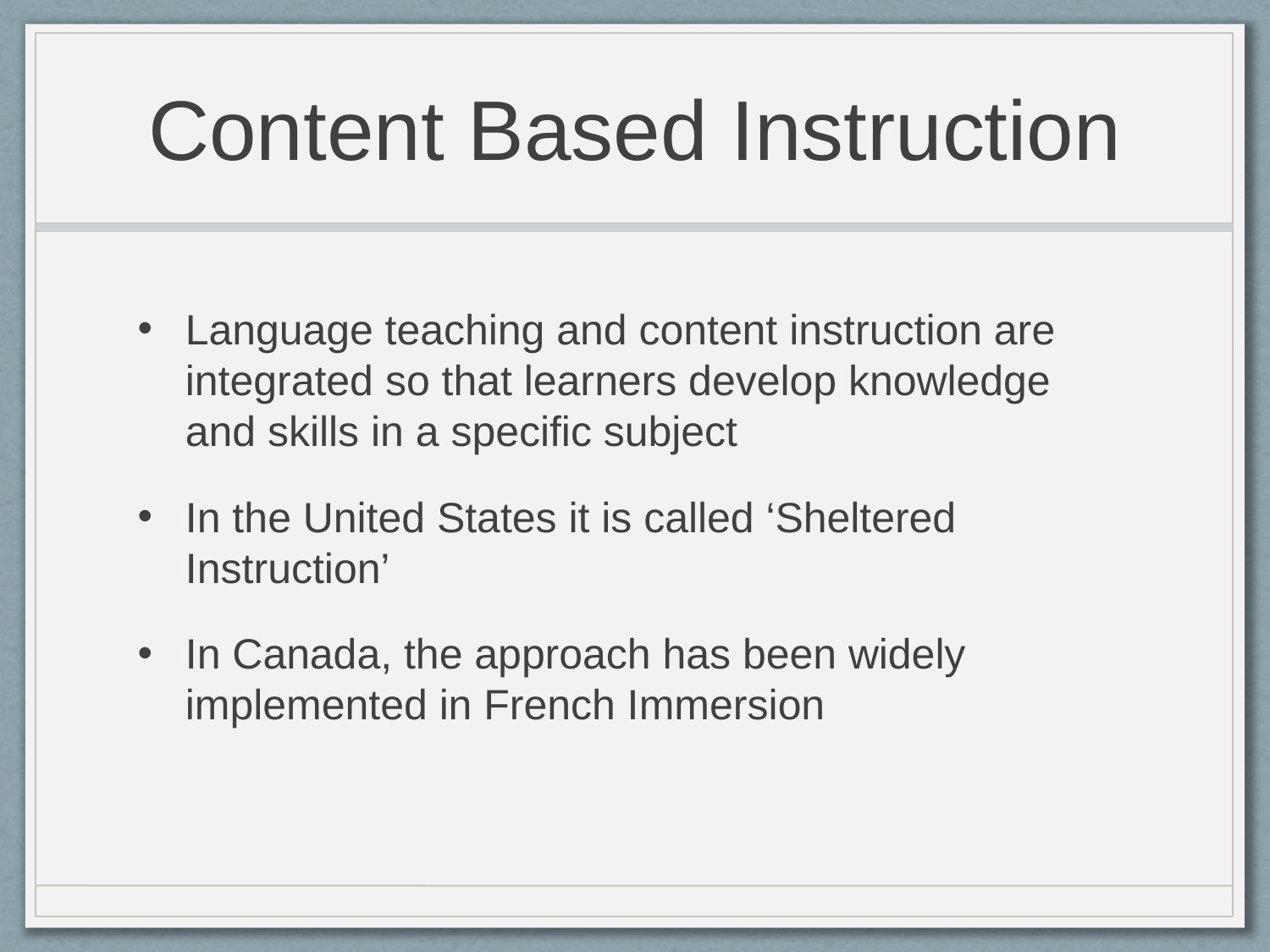

# Content Based Instruction
Language teaching and content instruction are integrated so that learners develop knowledge and skills in a specific subject
In the United States it is called ‘Sheltered Instruction’
In Canada, the approach has been widely implemented in French Immersion